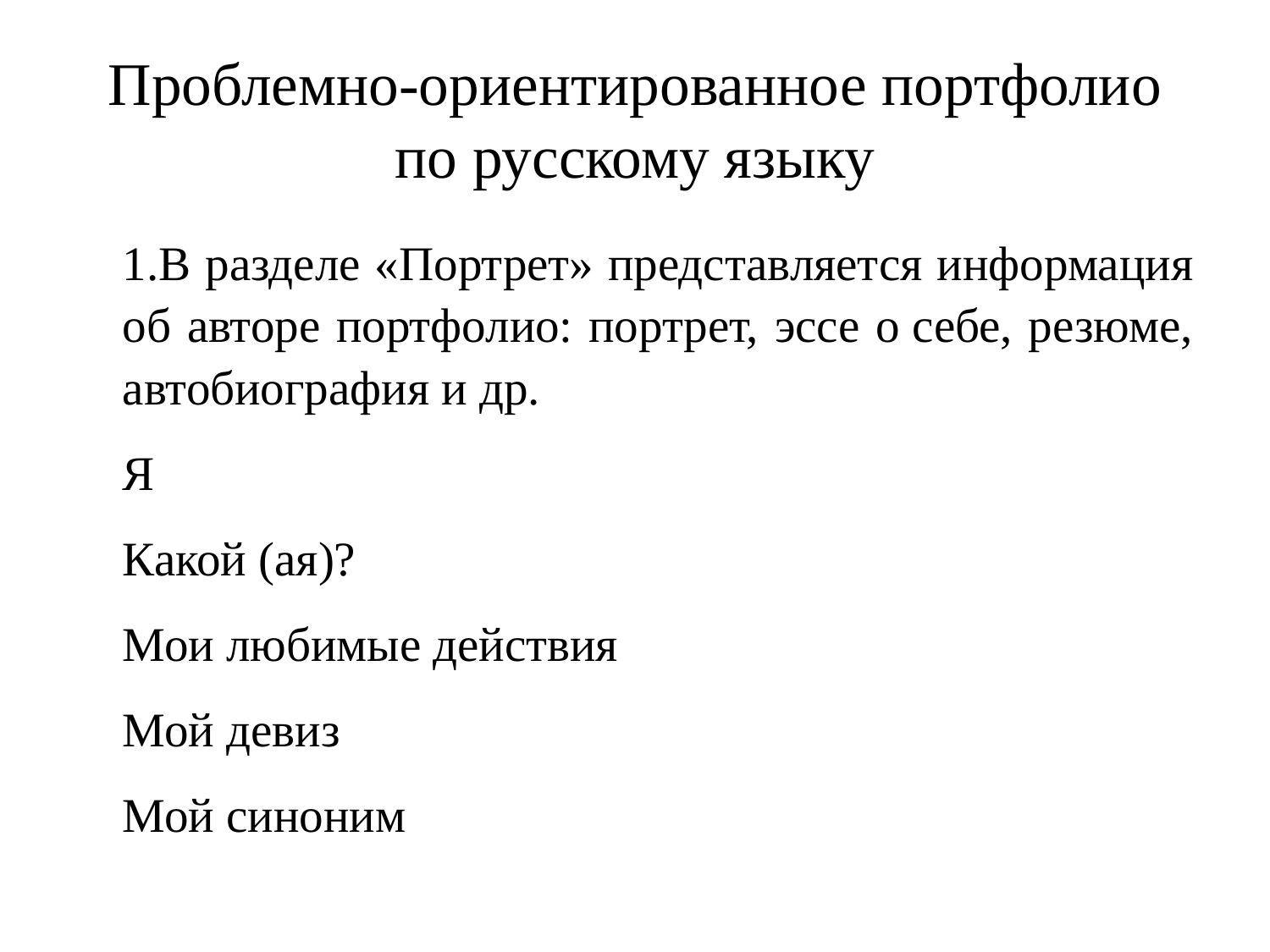

# Проблемно-ориентированное портфолио по русскому языку
1.В разделе «Портрет» представляется информация об авторе портфолио: портрет, эссе о себе, резюме, автобиография и др.
Я
Какой (ая)?
Мои любимые действия
Мой девиз
Мой синоним